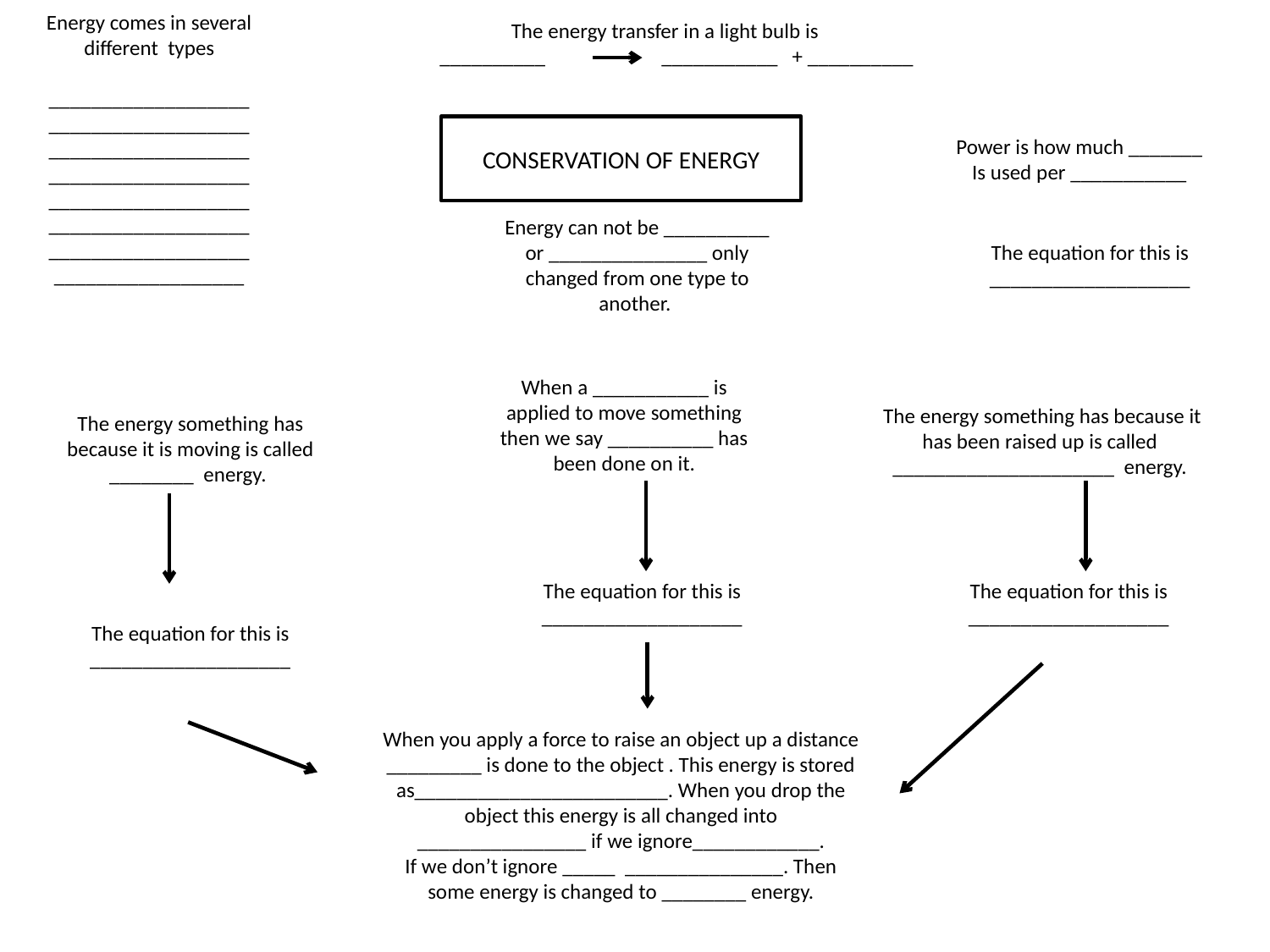

The energy transfer in a light bulb is
__________                        ___________   + __________
Energy comes in several different  types

_______________________________________________________________________________________________________________________________________________________
CONSERVATION OF ENERGY
Power is how much _______
Is used per ___________
Energy can not be __________ or _______________ only changed from one type to another.
The equation for this is
___________________
The energy something has because it has been raised up is called
_____________________  energy.
When a ___________ is applied to move something then we say __________ has been done on it.

The energy something has because it is moving is called ________  energy.
The equation for this is
___________________
The equation for this is
___________________
The equation for this is
___________________
When you apply a force to raise an object up a distance _________ is done to the object . This energy is stored as________________________. When you drop the object this energy is all changed into ________________ if we ignore____________.
If we don’t ignore _____  _______________. Then some energy is changed to ________ energy.